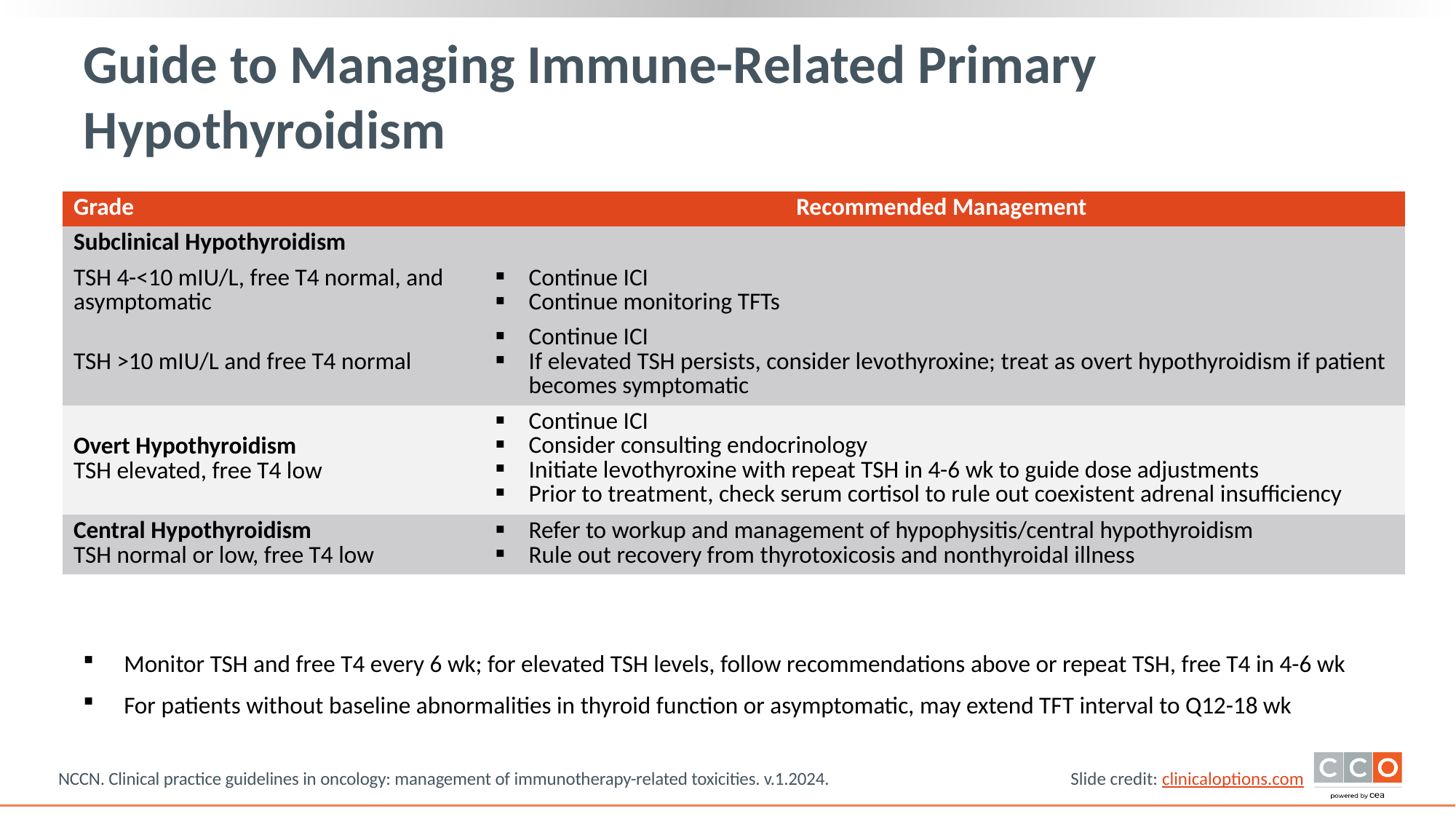

# Guide to Managing Immune-Related Primary Hypothyroidism
| Grade | Recommended Management |
| --- | --- |
| Subclinical Hypothyroidism |  |
| TSH 4-<10 mIU/L, free T4 normal, and asymptomatic | Continue ICI Continue monitoring TFTs |
| TSH >10 mIU/L and free T4 normal | Continue ICI If elevated TSH persists, consider levothyroxine; treat as overt hypothyroidism if patient becomes symptomatic |
| Overt Hypothyroidism TSH elevated, free T4 low | Continue ICI Consider consulting endocrinology Initiate levothyroxine with repeat TSH in 4-6 wk to guide dose adjustments Prior to treatment, check serum cortisol to rule out coexistent adrenal insufficiency |
| Central Hypothyroidism TSH normal or low, free T4 low | Refer to workup and management of hypophysitis/central hypothyroidism Rule out recovery from thyrotoxicosis and nonthyroidal illness |
Monitor TSH and free T4 every 6 wk; for elevated TSH levels, follow recommendations above or repeat TSH, free T4 in 4-6 wk
For patients without baseline abnormalities in thyroid function or asymptomatic, may extend TFT interval to Q12-18 wk

NCCN. Clinical practice guidelines in oncology: management of immunotherapy-related toxicities. v.1.2024.